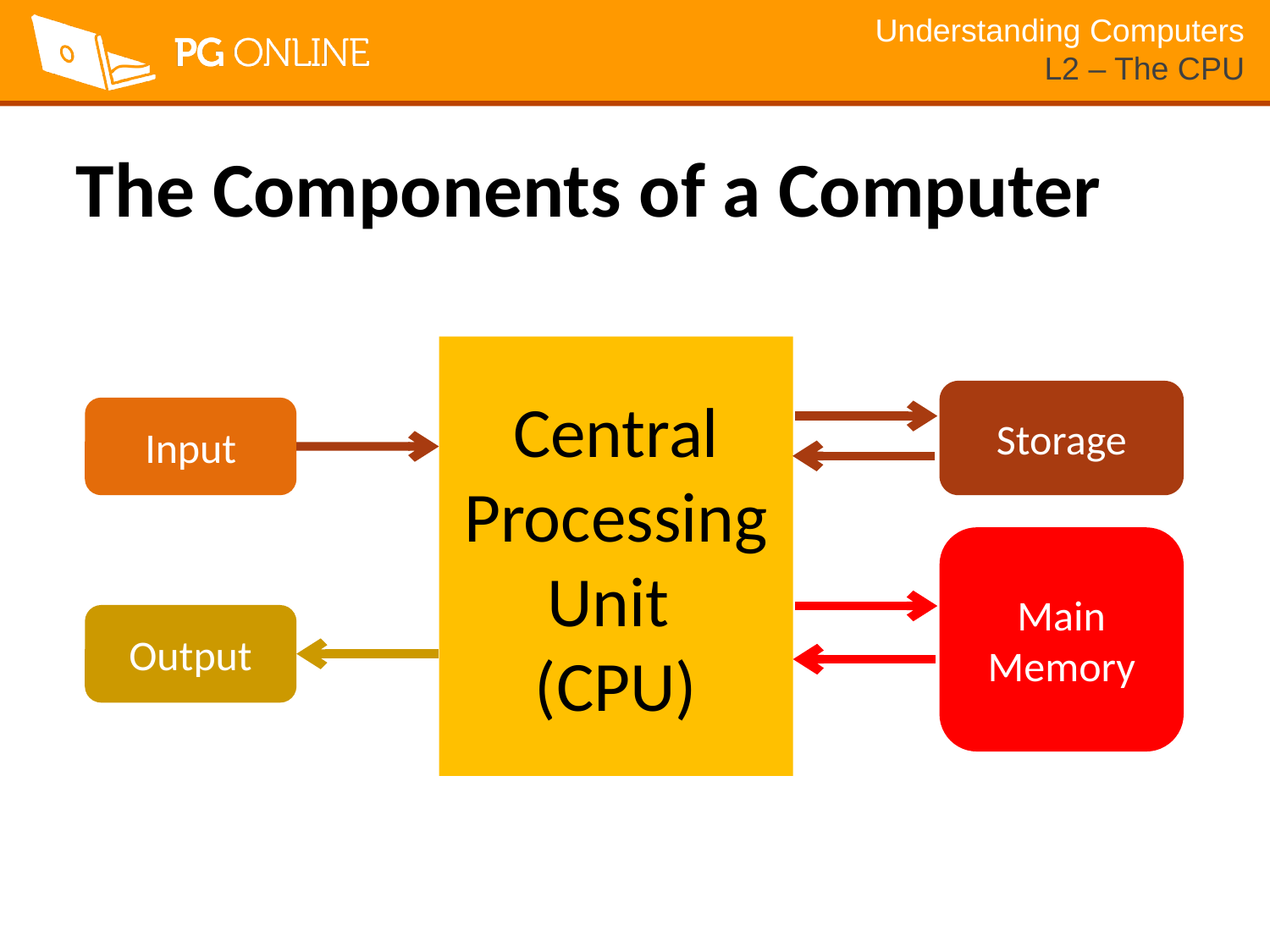

# The Components of a Computer
Central Processing Unit
(CPU)
Storage
Input
Main Memory
Output